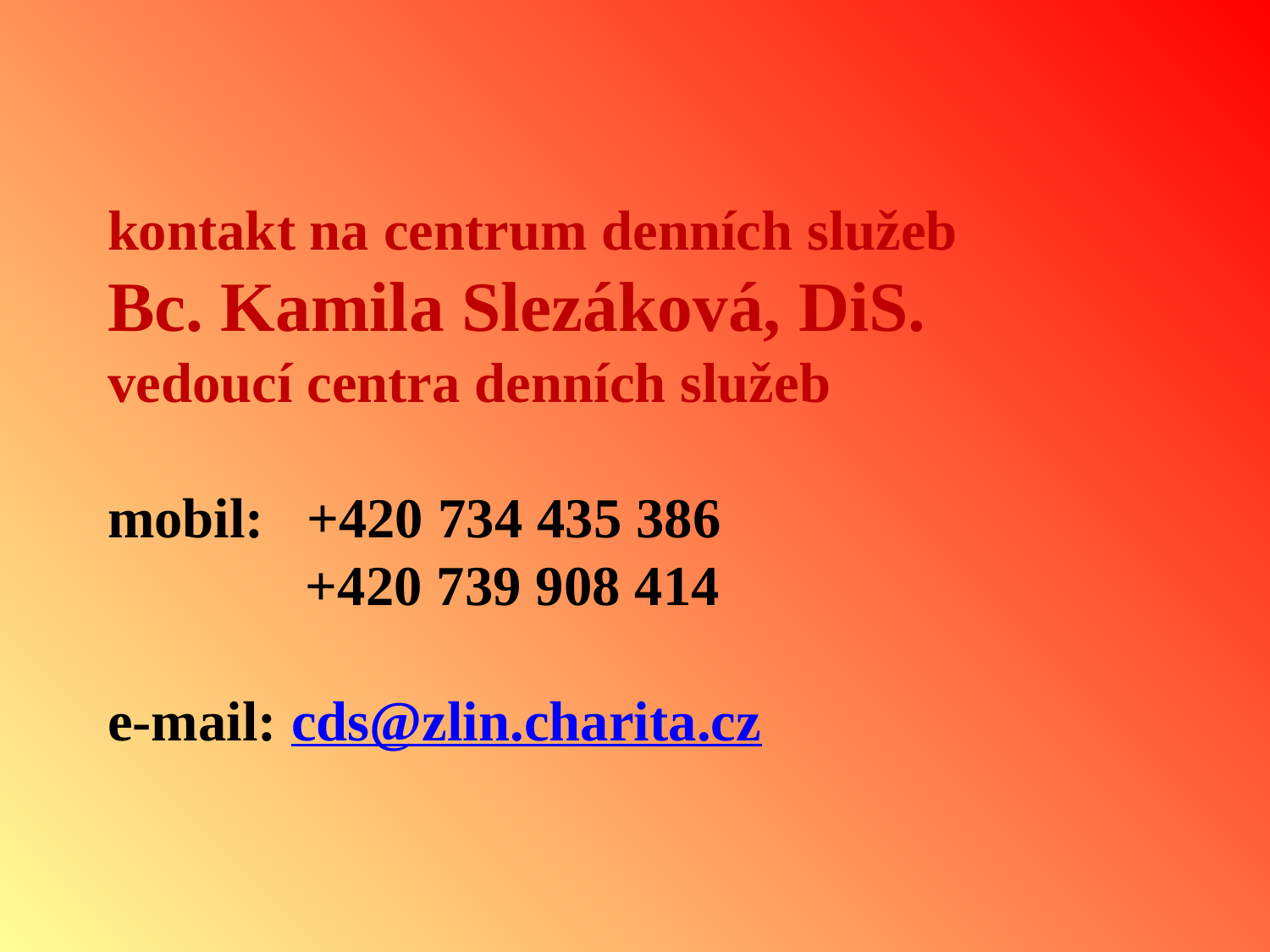

# kontakt na centrum denních služeb Bc. Kamila Slezáková, DiS. vedoucí centra denních služeb mobil:   +420 734 435 386 +420 739 908 414 e-mail: cds@zlin.charita.cz